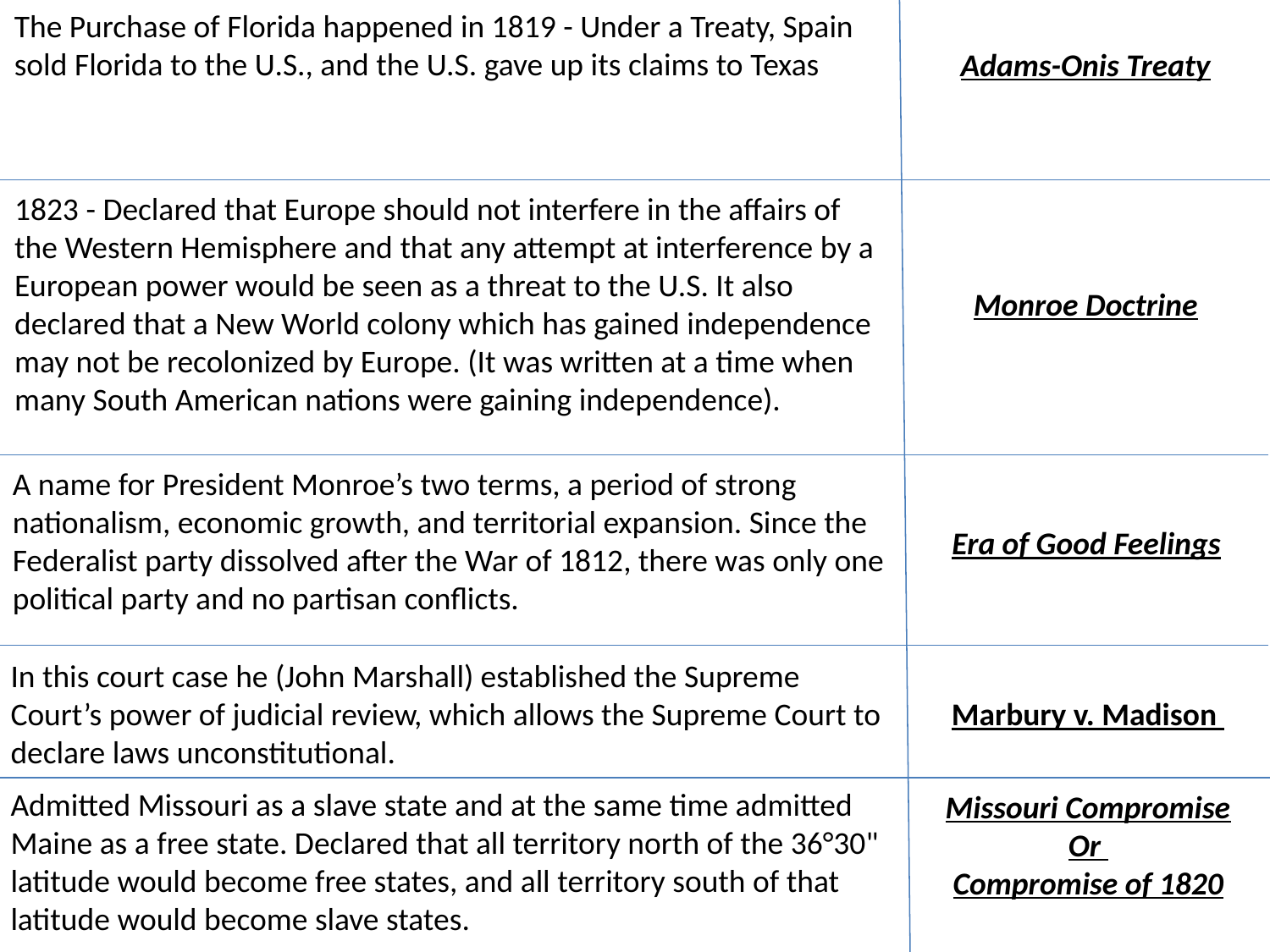

The Purchase of Florida happened in 1819 - Under a Treaty, Spain sold Florida to the U.S., and the U.S. gave up its claims to Texas
Adams-Onis Treaty
1823 - Declared that Europe should not interfere in the affairs of the Western Hemisphere and that any attempt at interference by a European power would be seen as a threat to the U.S. It also declared that a New World colony which has gained independence may not be recolonized by Europe. (It was written at a time when many South American nations were gaining independence).
Monroe Doctrine
A name for President Monroe’s two terms, a period of strong nationalism, economic growth, and territorial expansion. Since the Federalist party dissolved after the War of 1812, there was only one political party and no partisan conflicts.
Era of Good Feelings
In this court case he (John Marshall) established the Supreme Court’s power of judicial review, which allows the Supreme Court to declare laws unconstitutional.
Marbury v. Madison
Admitted Missouri as a slave state and at the same time admitted Maine as a free state. Declared that all territory north of the 36°30" latitude would become free states, and all territory south of that latitude would become slave states.
Missouri Compromise
Or
Compromise of 1820